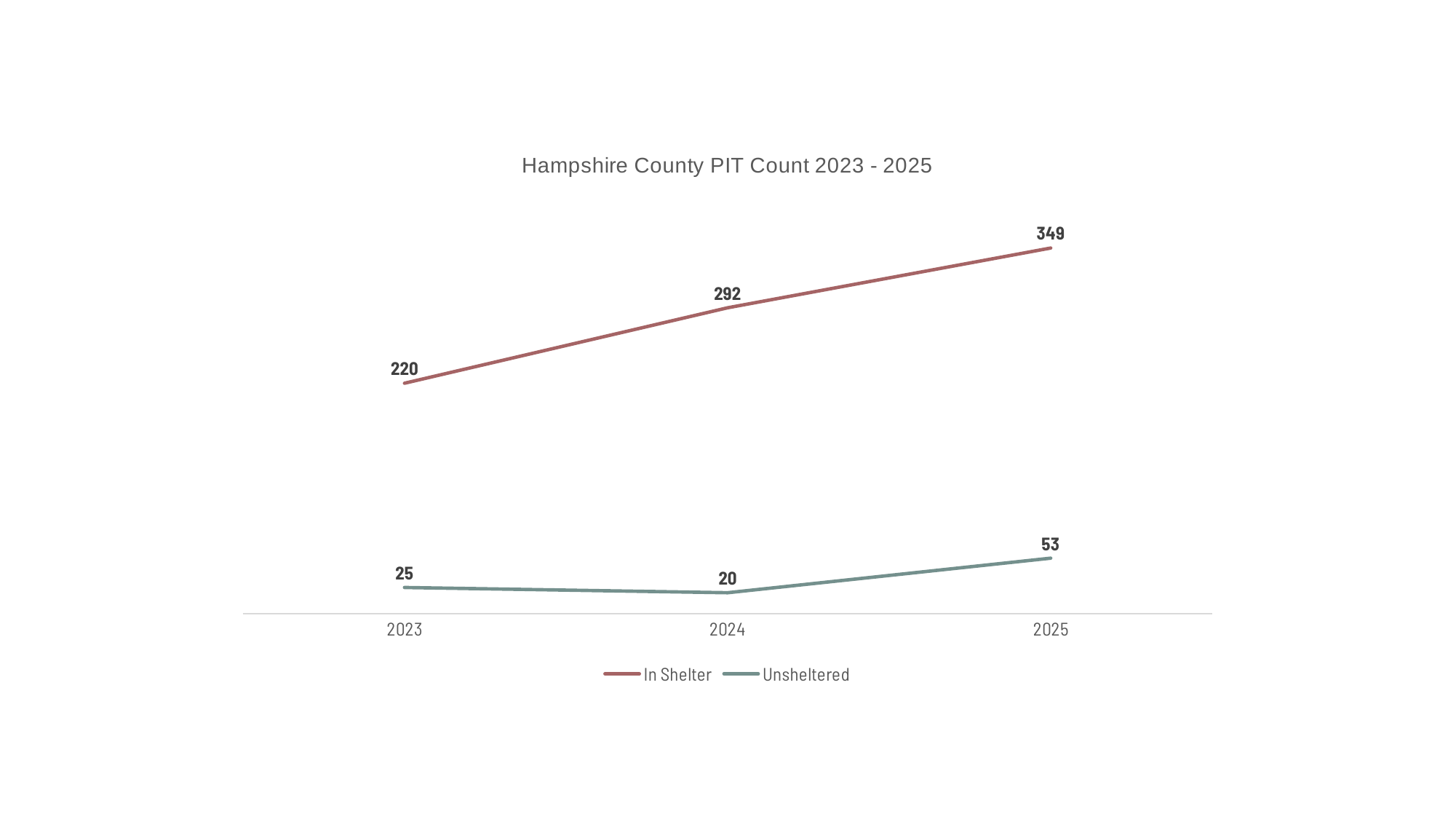

### Chart: Hampshire County PIT Count 2023 - 2025

| Category | In Shelter | Unsheltered |
|---|---|---|
| 2023 | 220.0 | 25.0 |
| 2024 | 292.0 | 20.0 |
| 2025 | 349.0 | 53.0 |